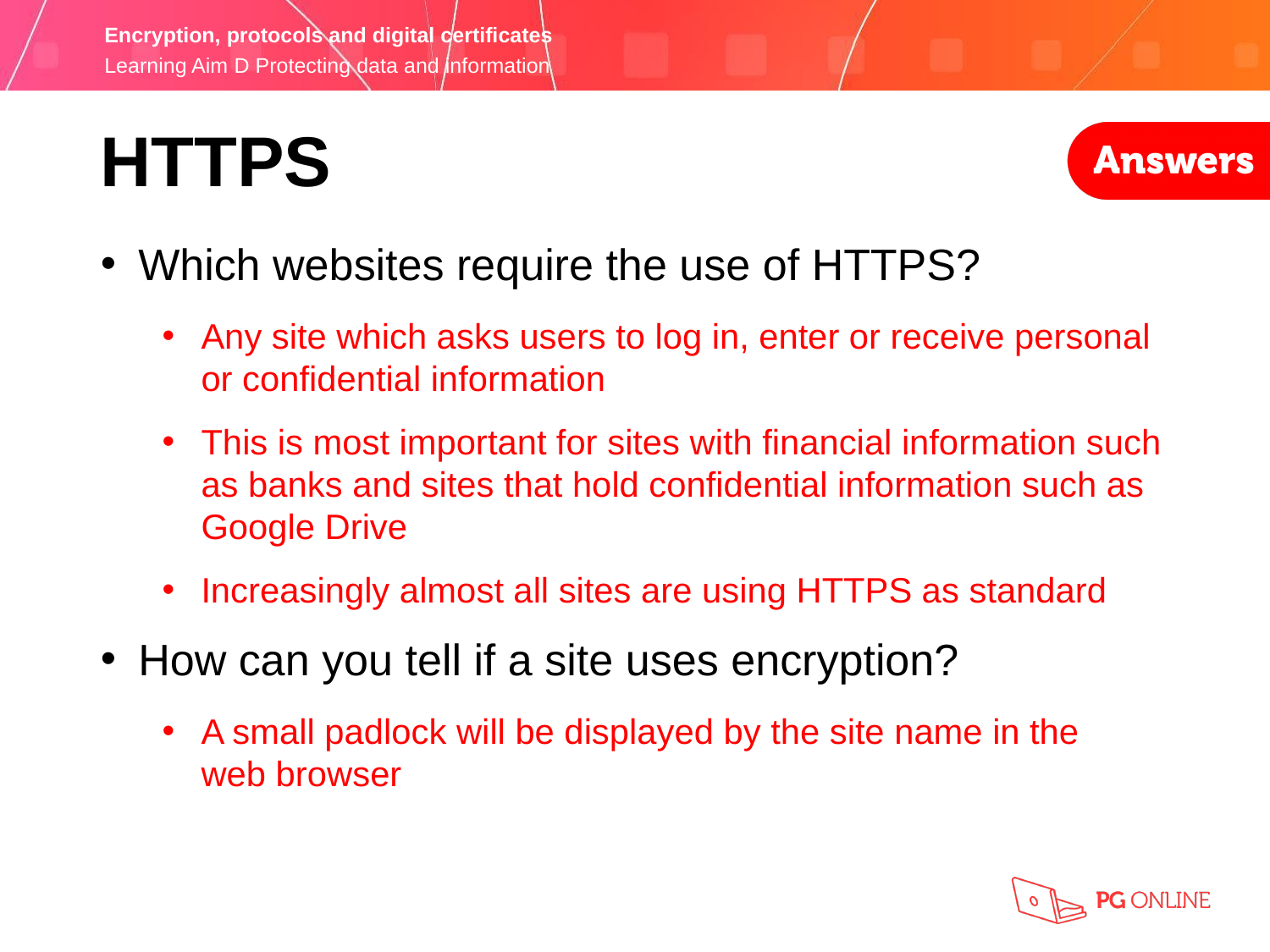

HTTPS
Which websites require the use of HTTPS?
Any site which asks users to log in, enter or receive personal or confidential information
This is most important for sites with financial information such as banks and sites that hold confidential information such as Google Drive
Increasingly almost all sites are using HTTPS as standard
How can you tell if a site uses encryption?
A small padlock will be displayed by the site name in the
web browser